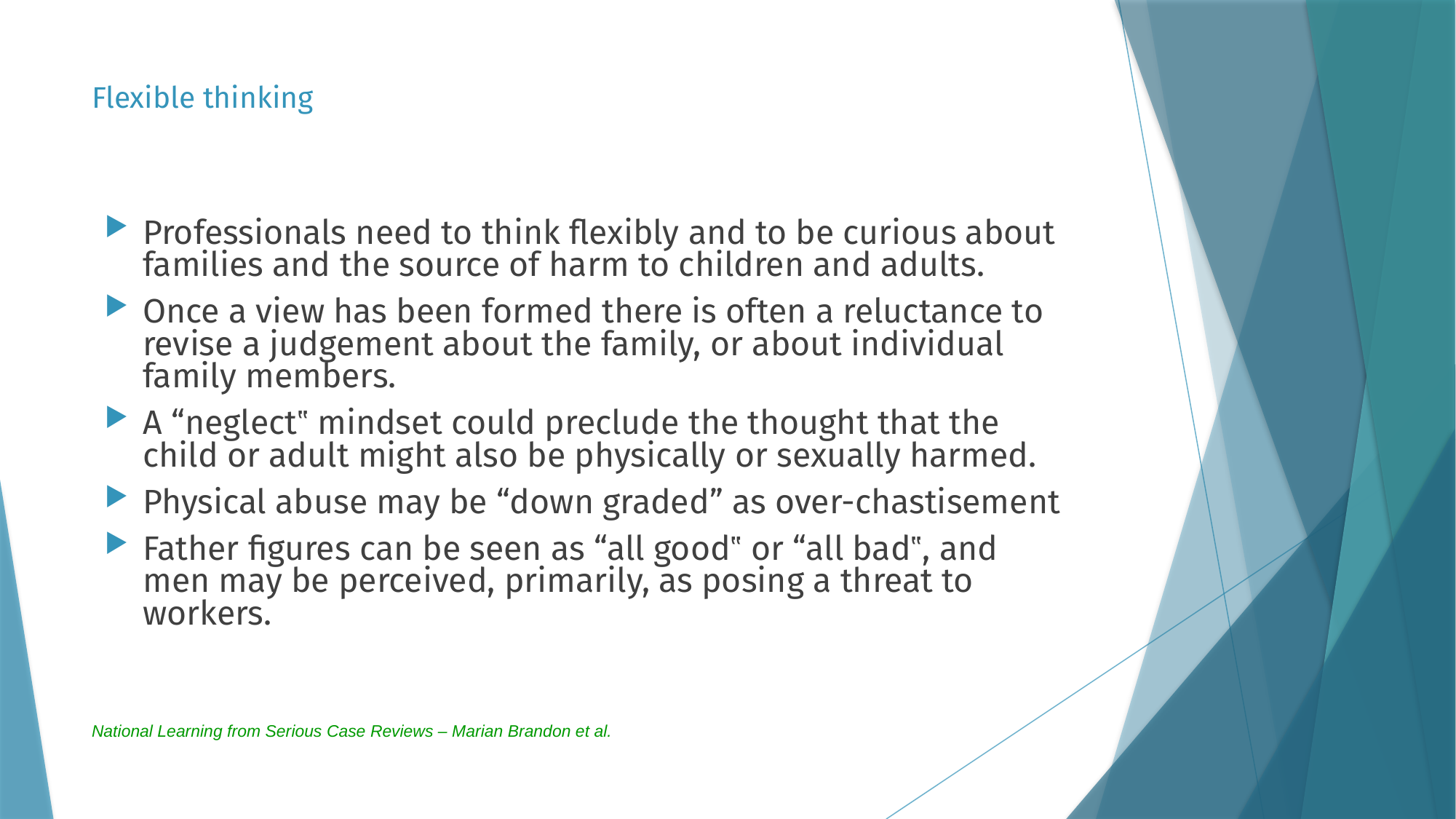

# Flexible thinking

Professionals need to think flexibly and to be curious about families and the source of harm to children and adults.
Once a view has been formed there is often a reluctance to revise a judgement about the family, or about individual family members.
A “neglect‟ mindset could preclude the thought that the child or adult might also be physically or sexually harmed.
Physical abuse may be “down graded” as over-chastisement
Father figures can be seen as “all good‟ or “all bad‟, and men may be perceived, primarily, as posing a threat to workers.
National Learning from Serious Case Reviews – Marian Brandon et al.